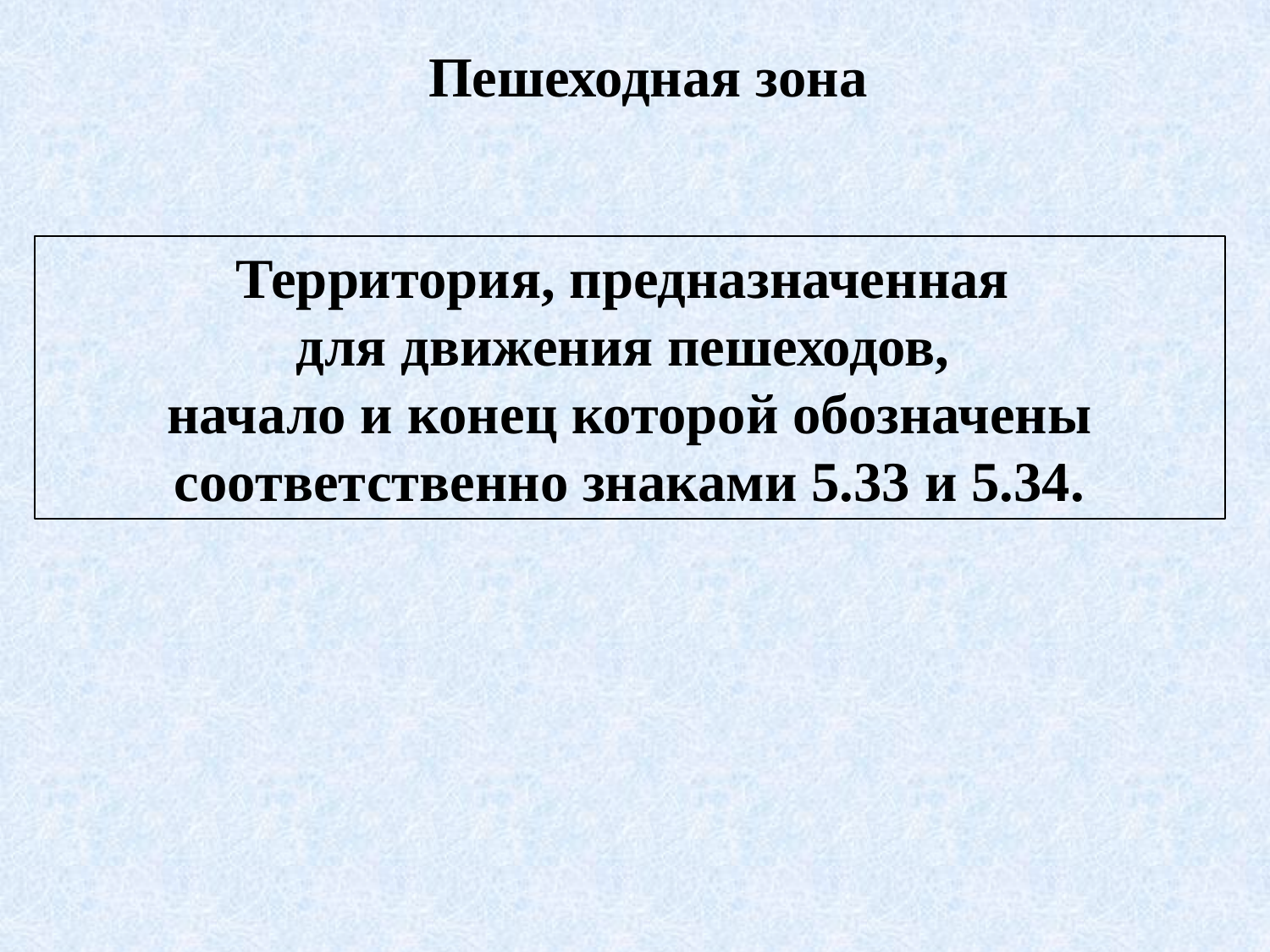

# Пешеходная зона
Территория, предназначенная
для движения пешеходов,
начало и конец которой обозначены соответственно знаками 5.33 и 5.34.